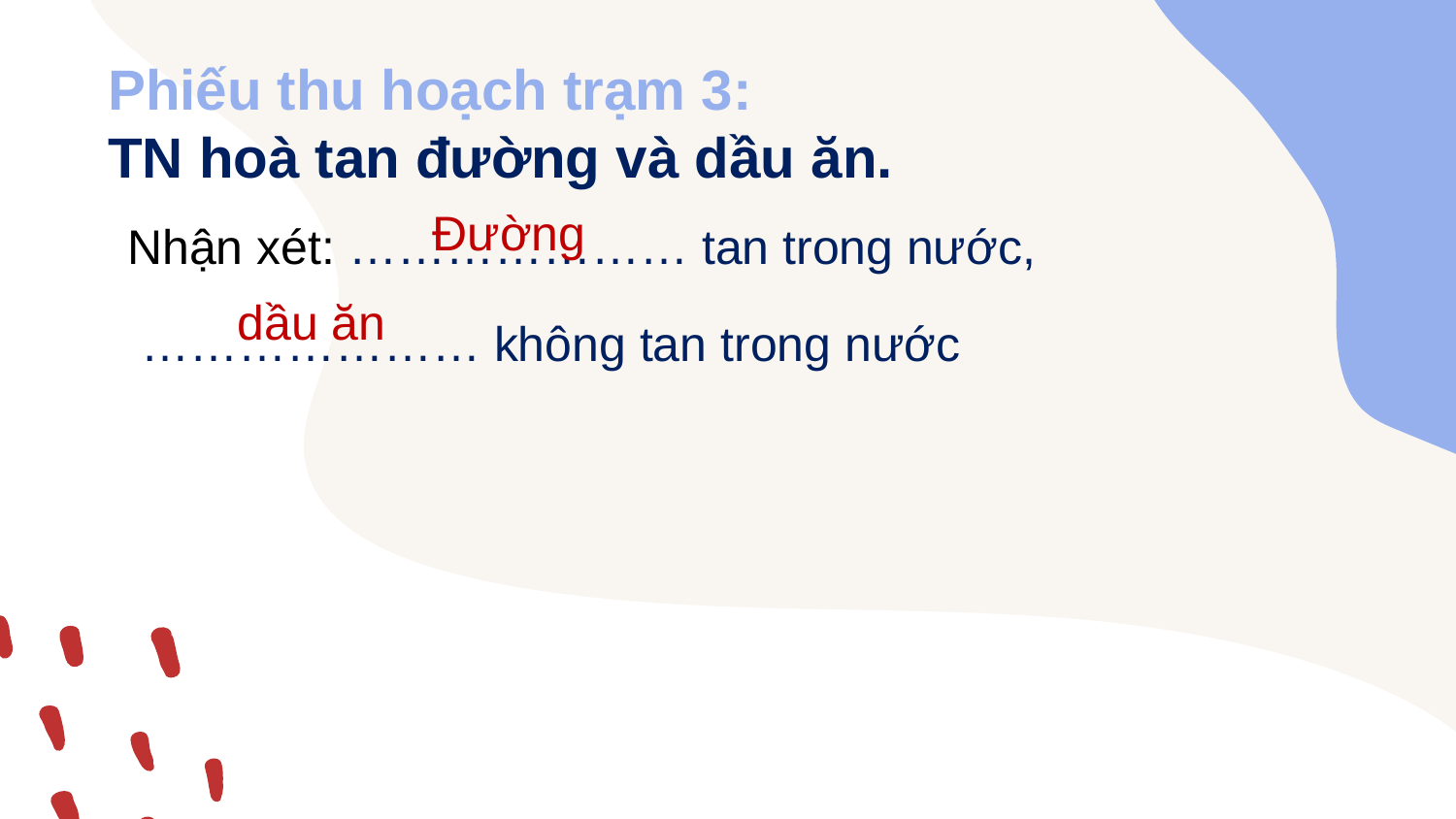

Phiếu thu hoạch trạm 3:
TN hoà tan đường và dầu ăn.
Đường
Nhận xét: ………………… tan trong nước,
 ………………… không tan trong nước
dầu ăn